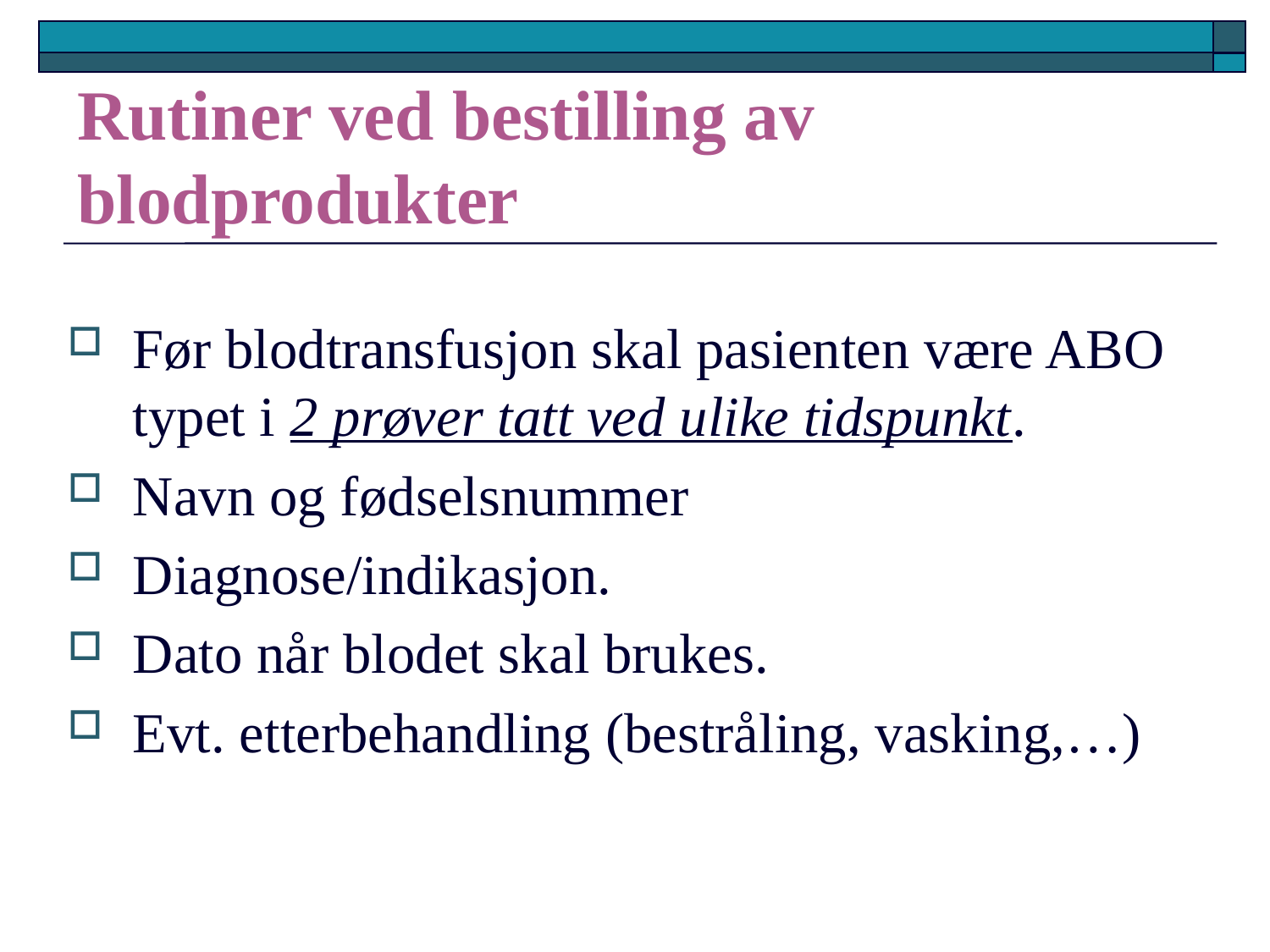

# Rutiner ved bestilling av blodprodukter
Før blodtransfusjon skal pasienten være ABO typet i 2 prøver tatt ved ulike tidspunkt.
Navn og fødselsnummer
Diagnose/indikasjon.
Dato når blodet skal brukes.
Evt. etterbehandling (bestråling, vasking,…)